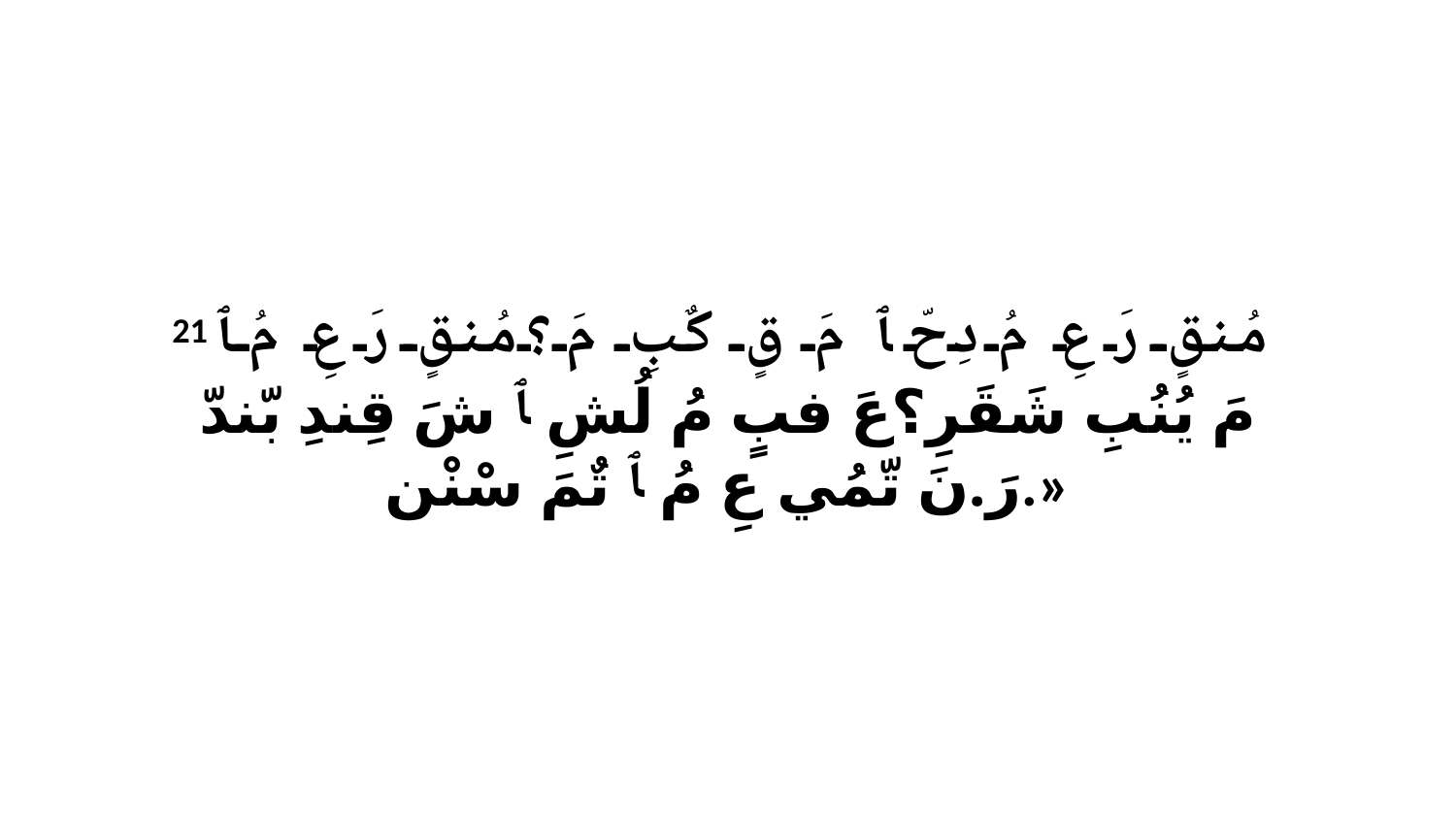

21 مُنقٍ رَ عِ مُ دِحّ ﭑ مَ قٍ كٌبِ مَ؟مُنقٍ رَ عِ مُ ﭑ مَ يُنُبِ شَقَرِ؟عَ فبٍ مُ لُشِ ﭑ شَ قِندِ بّندّ رَ.نَ تّمُي عِ مُ ﭑ تٌمَ سْنْن.»